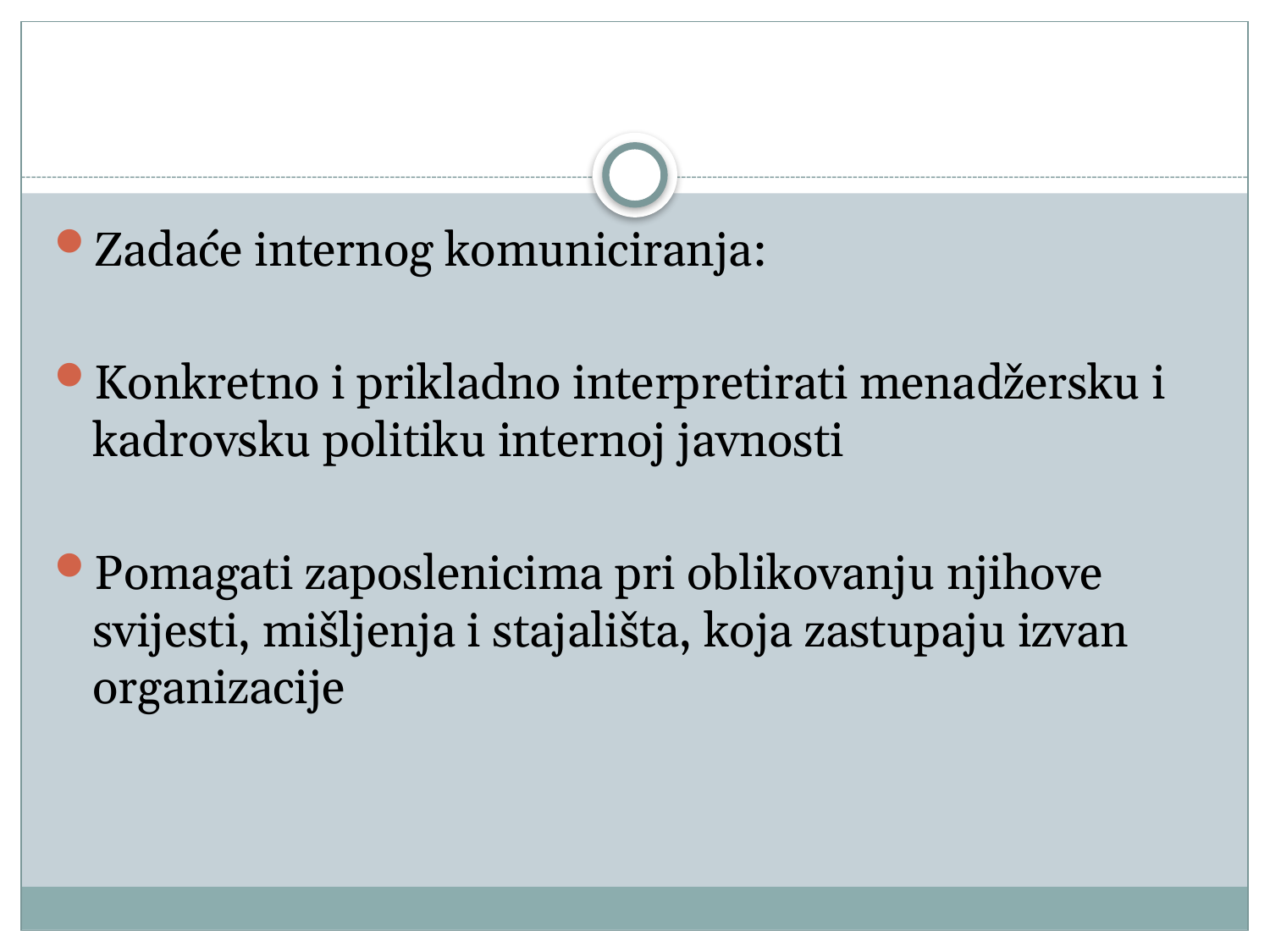

#
Zadaće internog komuniciranja:

Konkretno i prikladno interpretirati menadžersku i kadrovsku politiku internoj javnosti

Pomagati zaposlenicima pri oblikovanju njihove svijesti, mišljenja i stajališta, koja zastupaju izvan organizacije